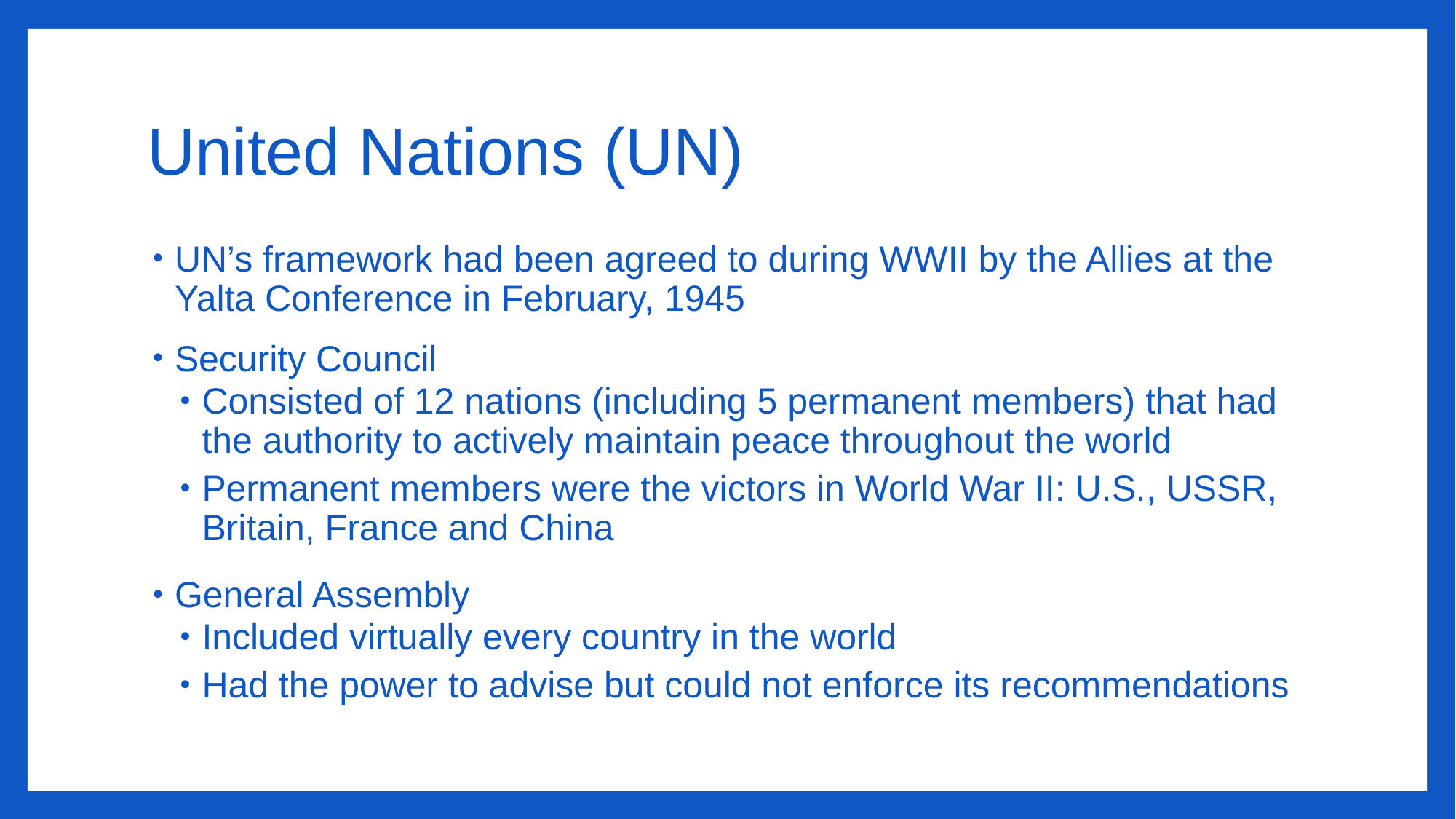

# United Nations (UN)
UN’s framework had been agreed to during WWII by the Allies at the Yalta Conference in February, 1945
Security Council
Consisted of 12 nations (including 5 permanent members) that had the authority to actively maintain peace throughout the world
Permanent members were the victors in World War II: U.S., USSR, Britain, France and China
General Assembly
Included virtually every country in the world
Had the power to advise but could not enforce its recommendations